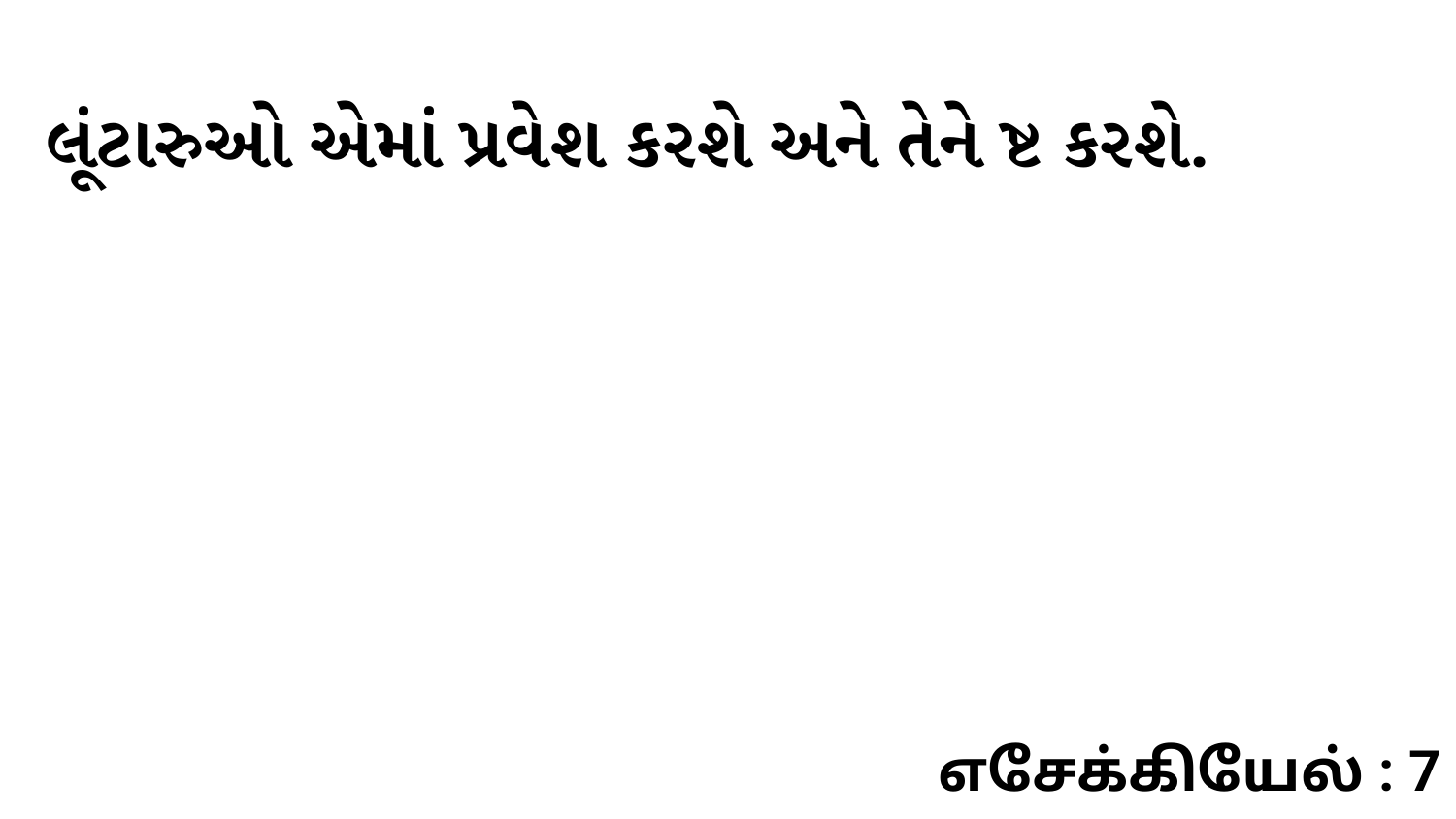

લૂંટારુઓ એમાં પ્રવેશ કરશે અને તેને ષ્ટ કરશે.
எசேக்கியேல் : 7